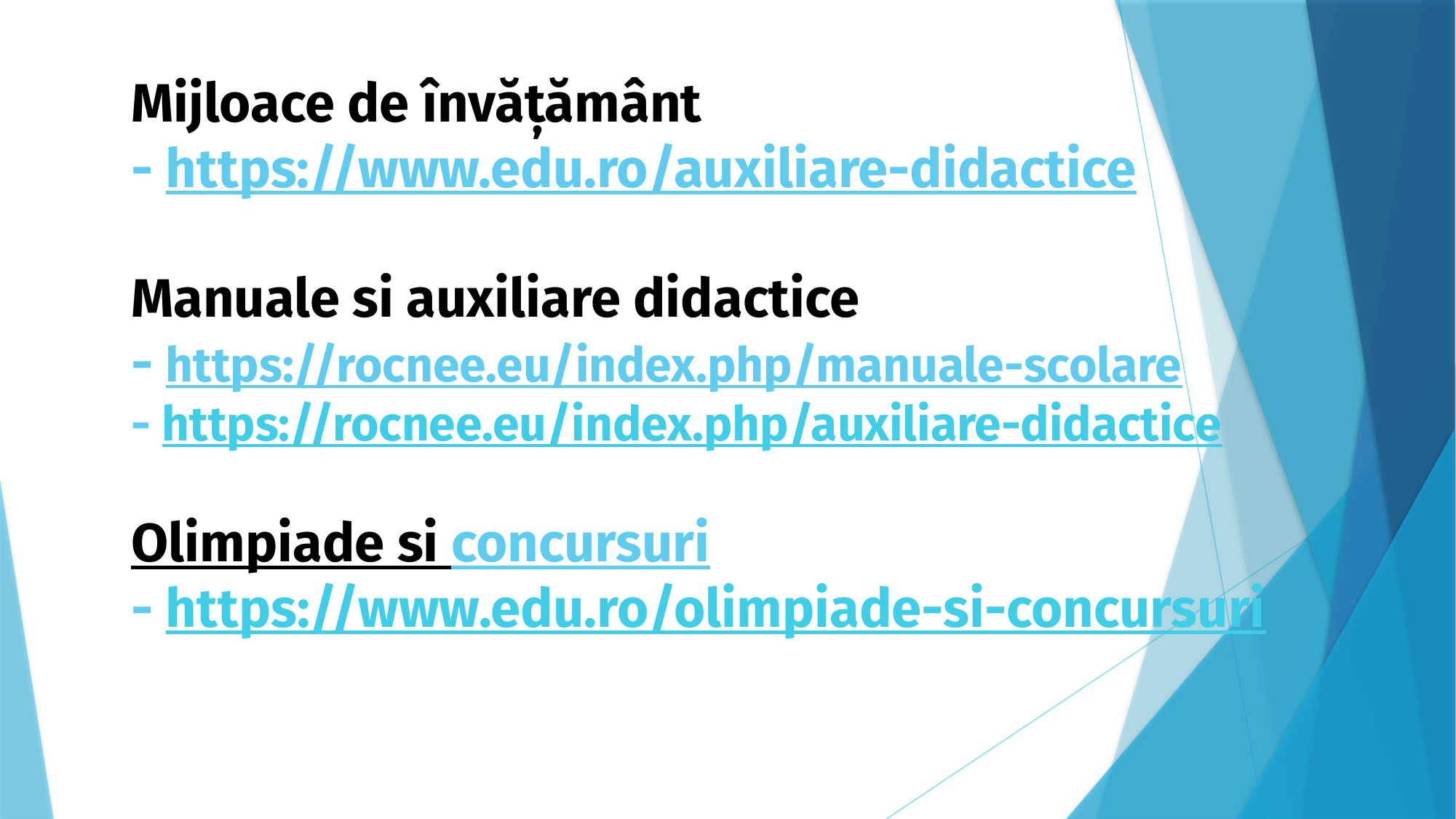

# Mijloace de învățământ - https://www.edu.ro/auxiliare-didactice Manuale si auxiliare didactice - https://rocnee.eu/index.php/manuale-scolare - https://rocnee.eu/index.php/auxiliare-didactice Olimpiade si concursuri - https://www.edu.ro/olimpiade-si-concursuri